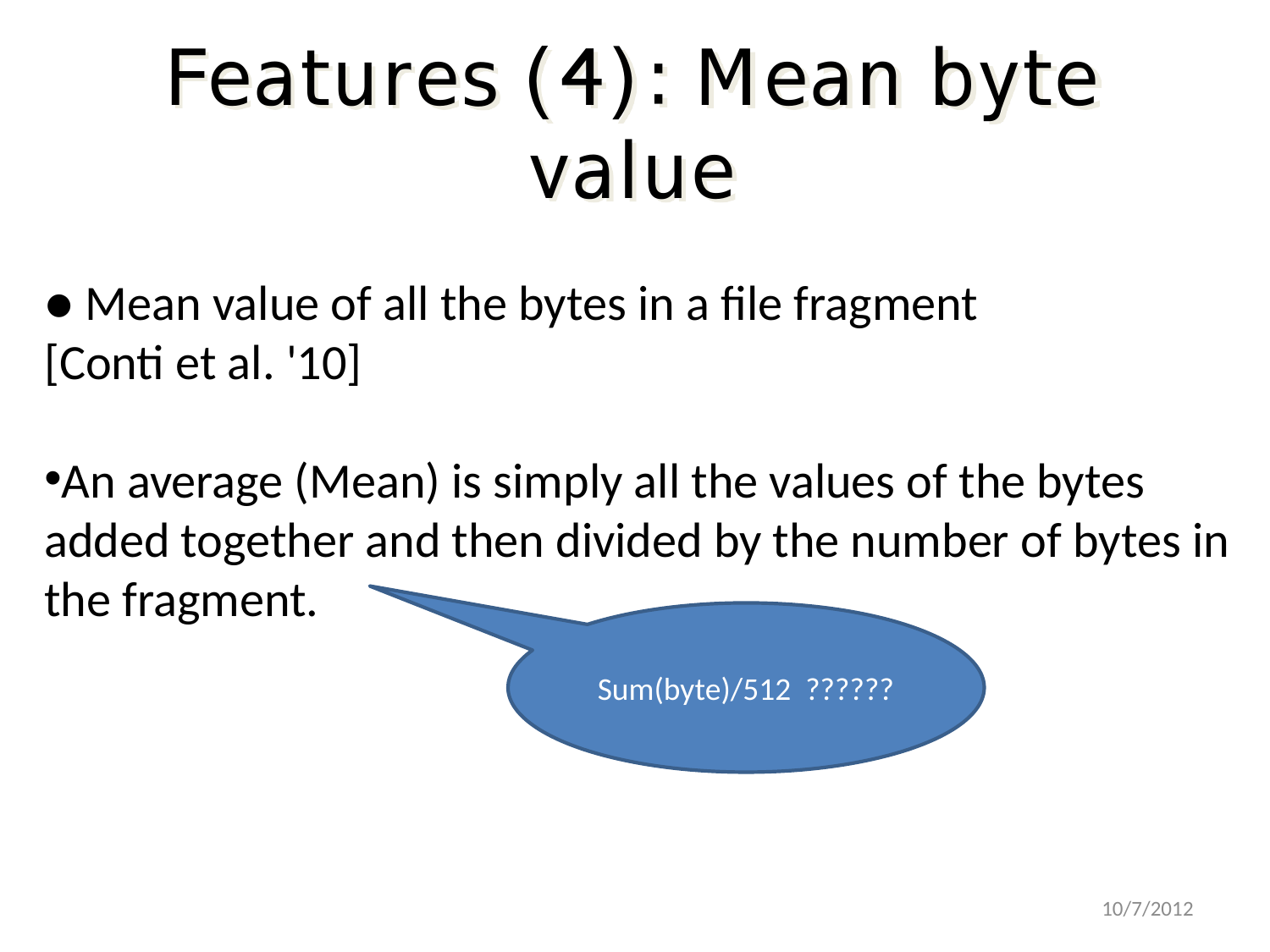

Features (4): Mean byte value
● Mean value of all the bytes in a file fragment
[Conti et al. '10]

An average (Mean) is simply all the values of the bytes added together and then divided by the number of bytes in the fragment.
Sum(byte)/512  ??????

10/7/2012